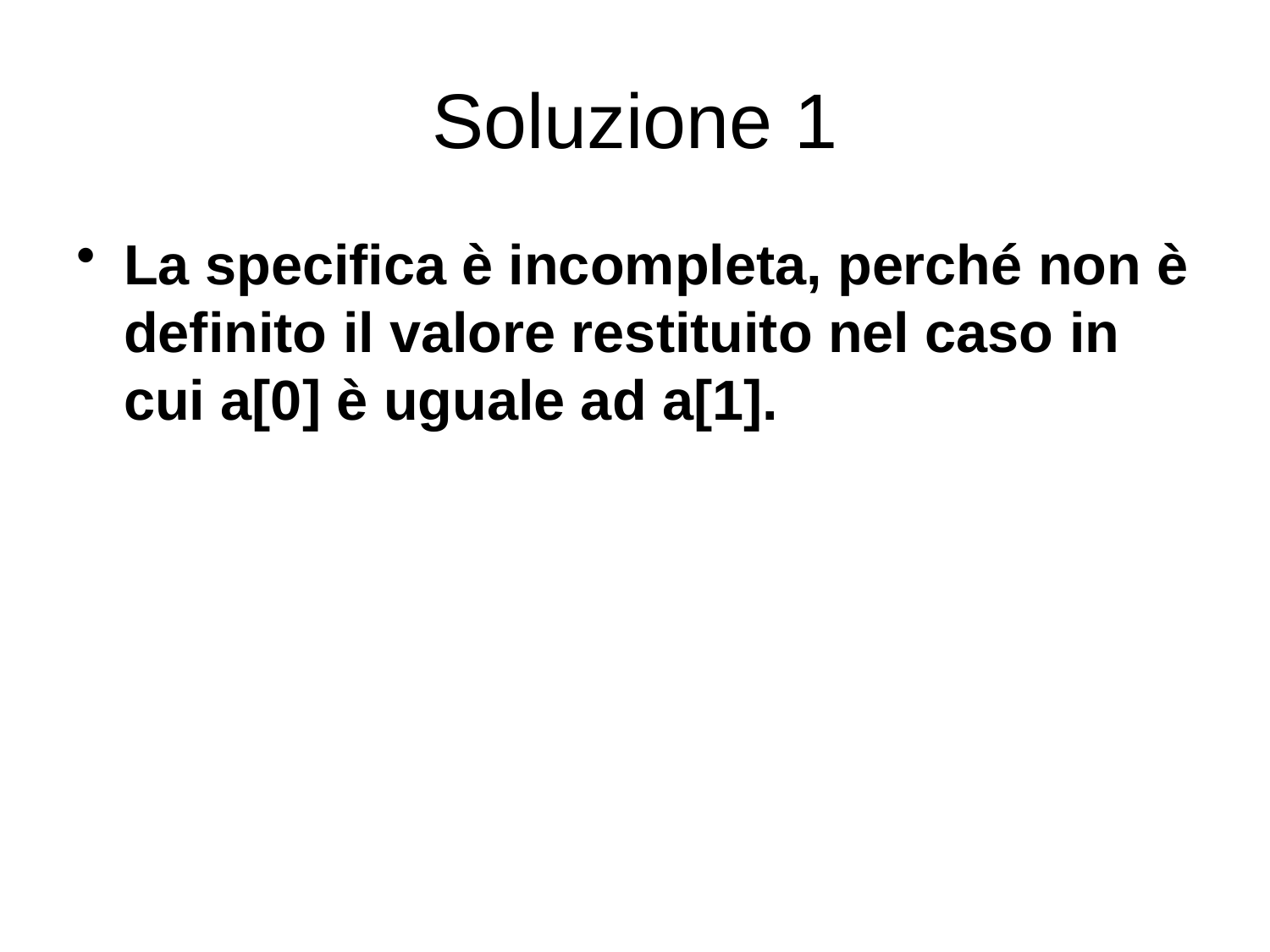

# Soluzione 1
La specifica è incompleta, perché non è definito il valore restituito nel caso in cui a[0] è uguale ad a[1].